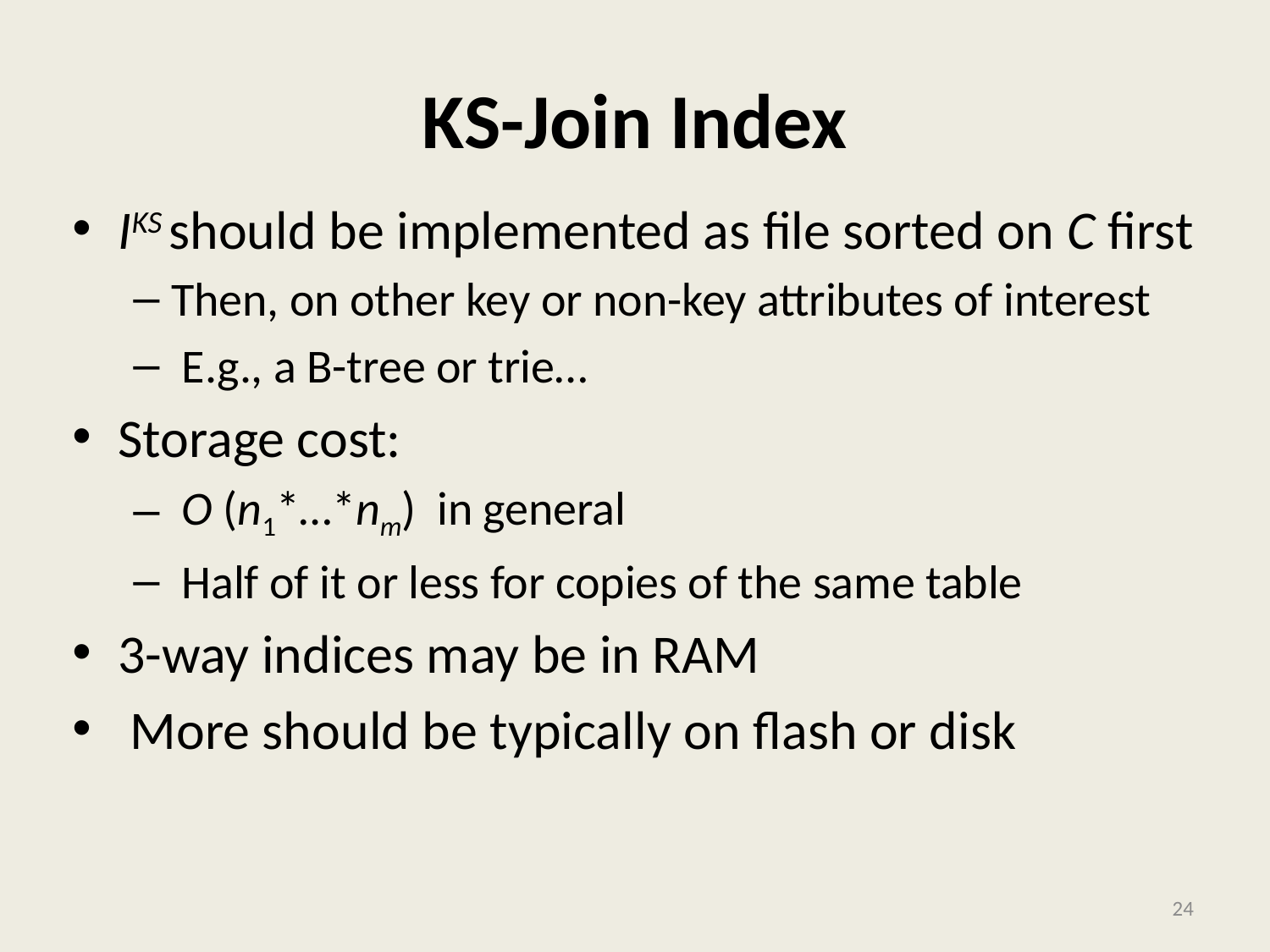

# KS-Join Index
IKS should be implemented as file sorted on C first
Then, on other key or non-key attributes of interest
 E.g., a B-tree or trie…
Storage cost:
 O (n1*…*nm)  in general
 Half of it or less for copies of the same table
3-way indices may be in RAM
 More should be typically on flash or disk

24